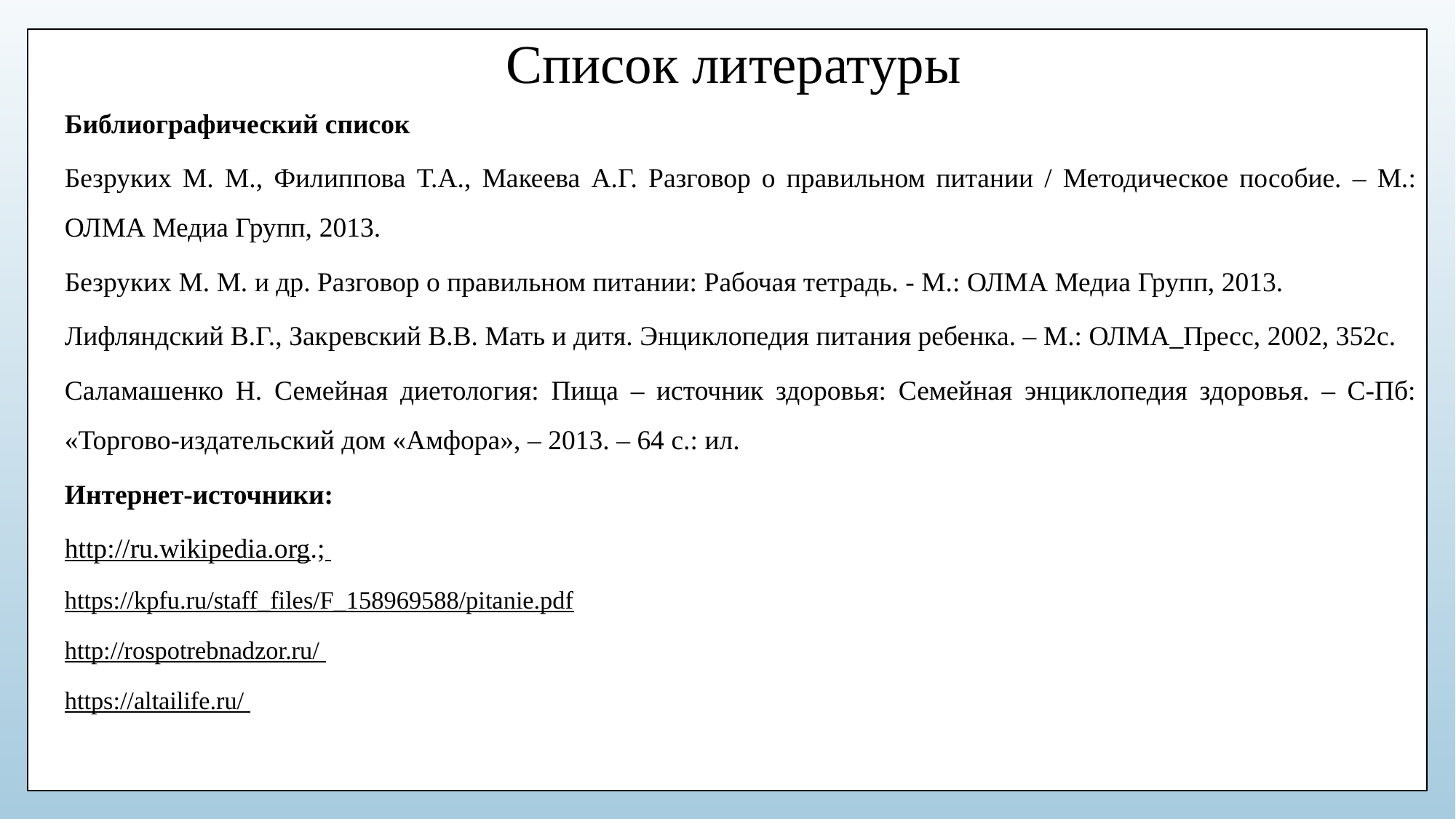

# Список литературы
Библиографический список
Безруких М. М., Филиппова Т.А., Макеева А.Г. Разговор о правильном питании / Методическое пособие. – М.: ОЛМА Медиа Групп, 2013.
Безруких М. М. и др. Разговор о правильном питании: Рабочая тетрадь. - М.: ОЛМА Медиа Групп, 2013.
Лифляндский В.Г., Закревский В.В. Мать и дитя. Энциклопедия питания ребенка. – М.: ОЛМА_Пресс, 2002, 352с.
Саламашенко Н. Семейная диетология: Пища – источник здоровья: Семейная энциклопедия здоровья. – С-Пб: «Торгово-издательский дом «Амфора», – 2013. – 64 с.: ил.
Интернет-источники:
http://ru.wikipedia.org.;
https://kpfu.ru/staff_files/F_158969588/pitanie.pdf
http://rospotrebnadzor.ru/
https://altailife.ru/